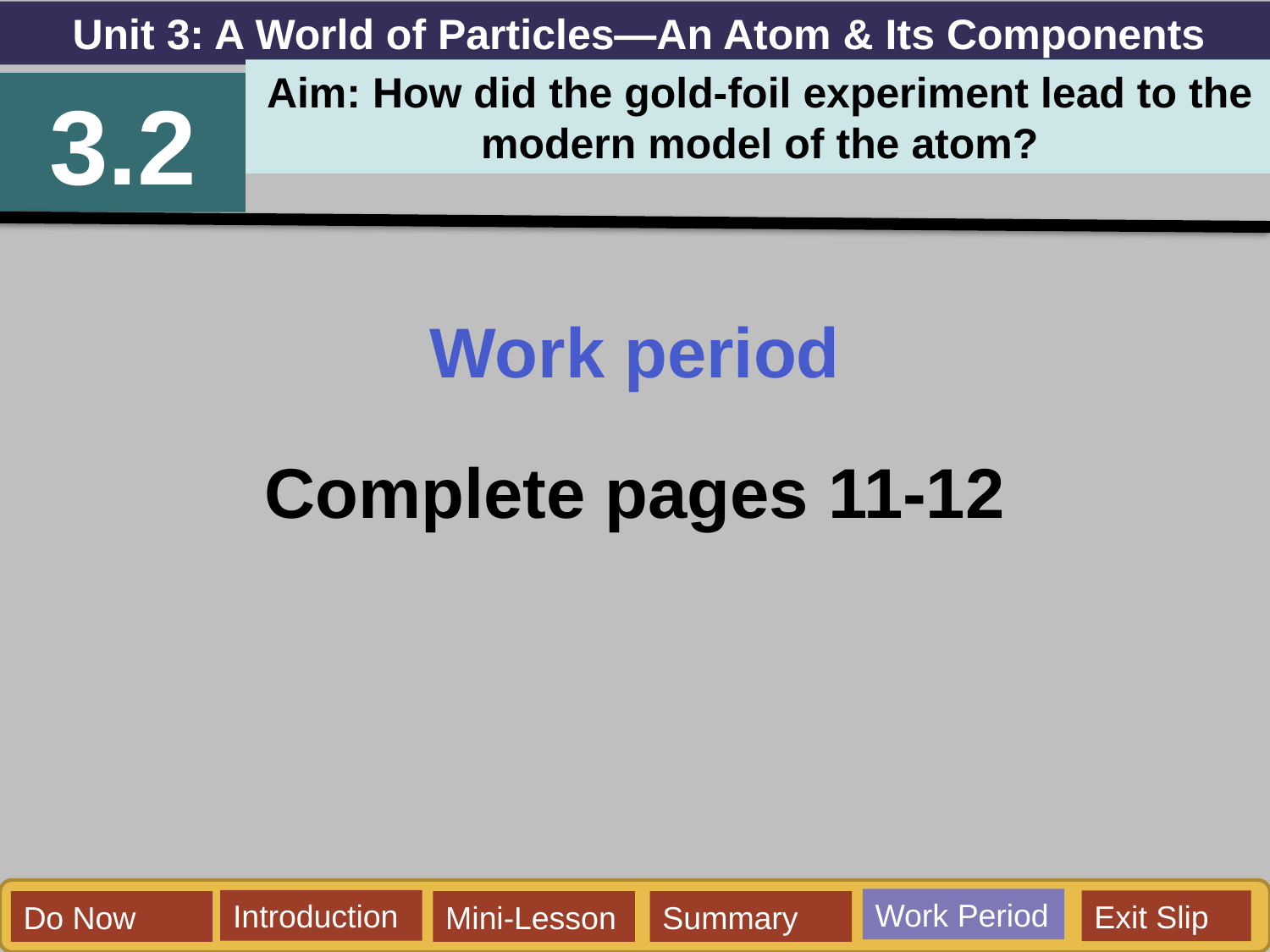

Unit 3: A World of Particles—An Atom & Its Components
Aim: How did the gold-foil experiment lead to the modern model of the atom?
3.2
Work period
Complete pages 11-12

Work Period
Exit Slip
Introduction
Do Now
Mini-Lesson
Summary